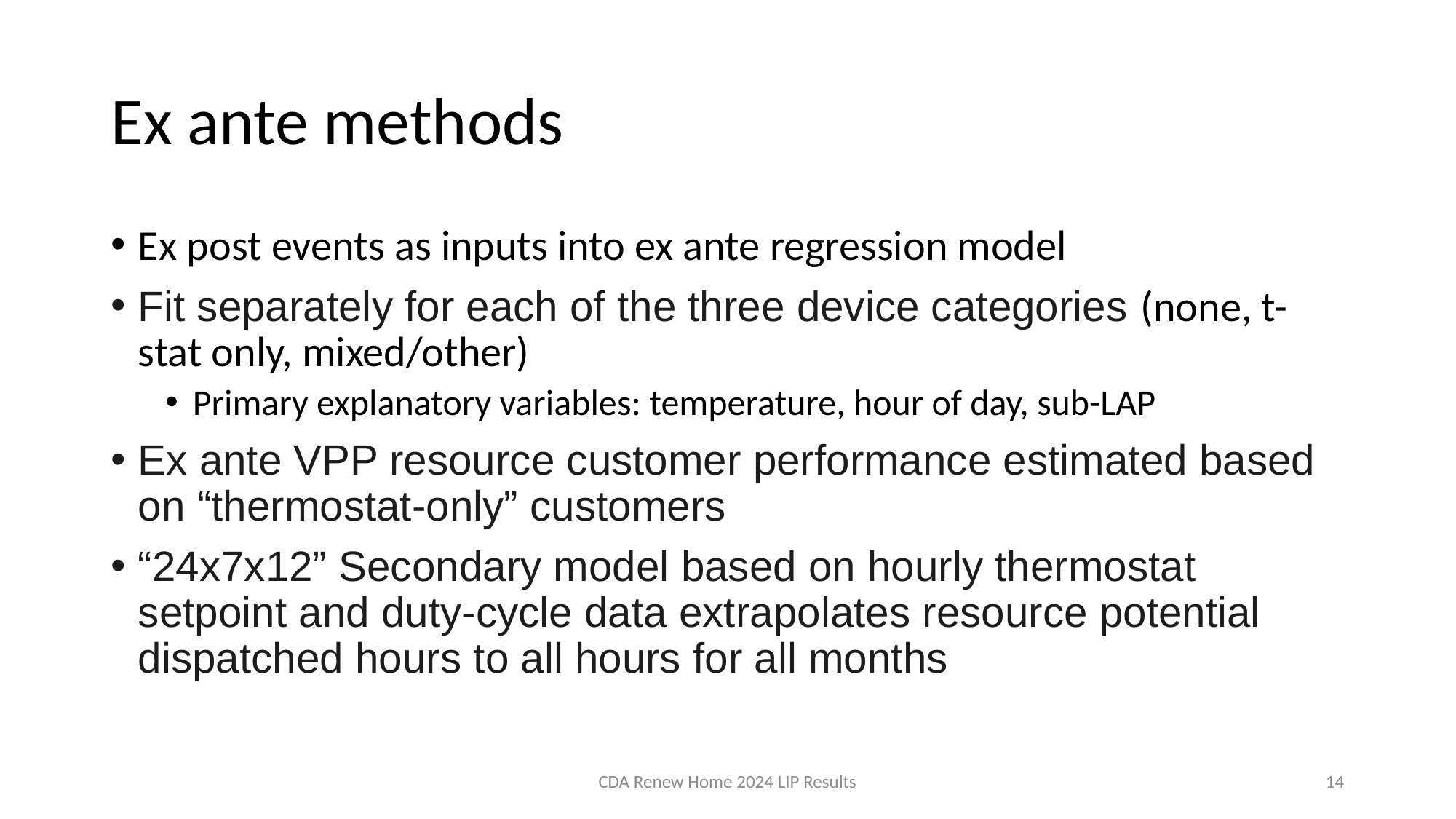

# Ex ante methods
Ex post events as inputs into ex ante regression model
Fit separately for each of the three device categories (none, t-stat only, mixed/other)
Primary explanatory variables: temperature, hour of day, sub-LAP
Ex ante VPP resource customer performance estimated based on “thermostat-only” customers
“24x7x12” Secondary model based on hourly thermostat setpoint and duty-cycle data extrapolates resource potential dispatched hours to all hours for all months
CDA Renew Home 2024 LIP Results
14